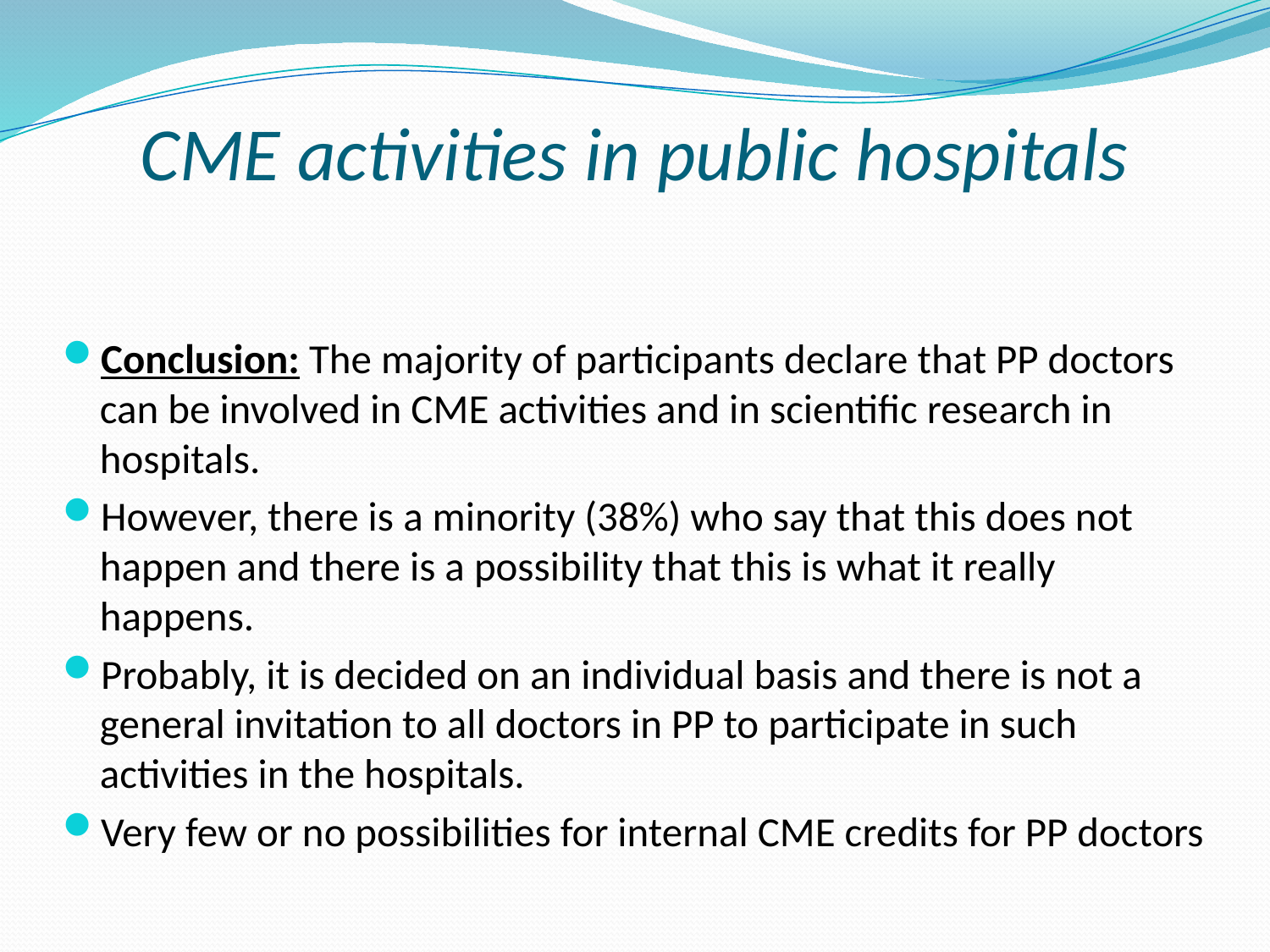

# CME activities in public hospitals
Conclusion: The majority of participants declare that PP doctors can be involved in CME activities and in scientific research in hospitals.
However, there is a minority (38%) who say that this does not happen and there is a possibility that this is what it really happens.
Probably, it is decided on an individual basis and there is not a general invitation to all doctors in PP to participate in such activities in the hospitals.
Very few or no possibilities for internal CME credits for PP doctors